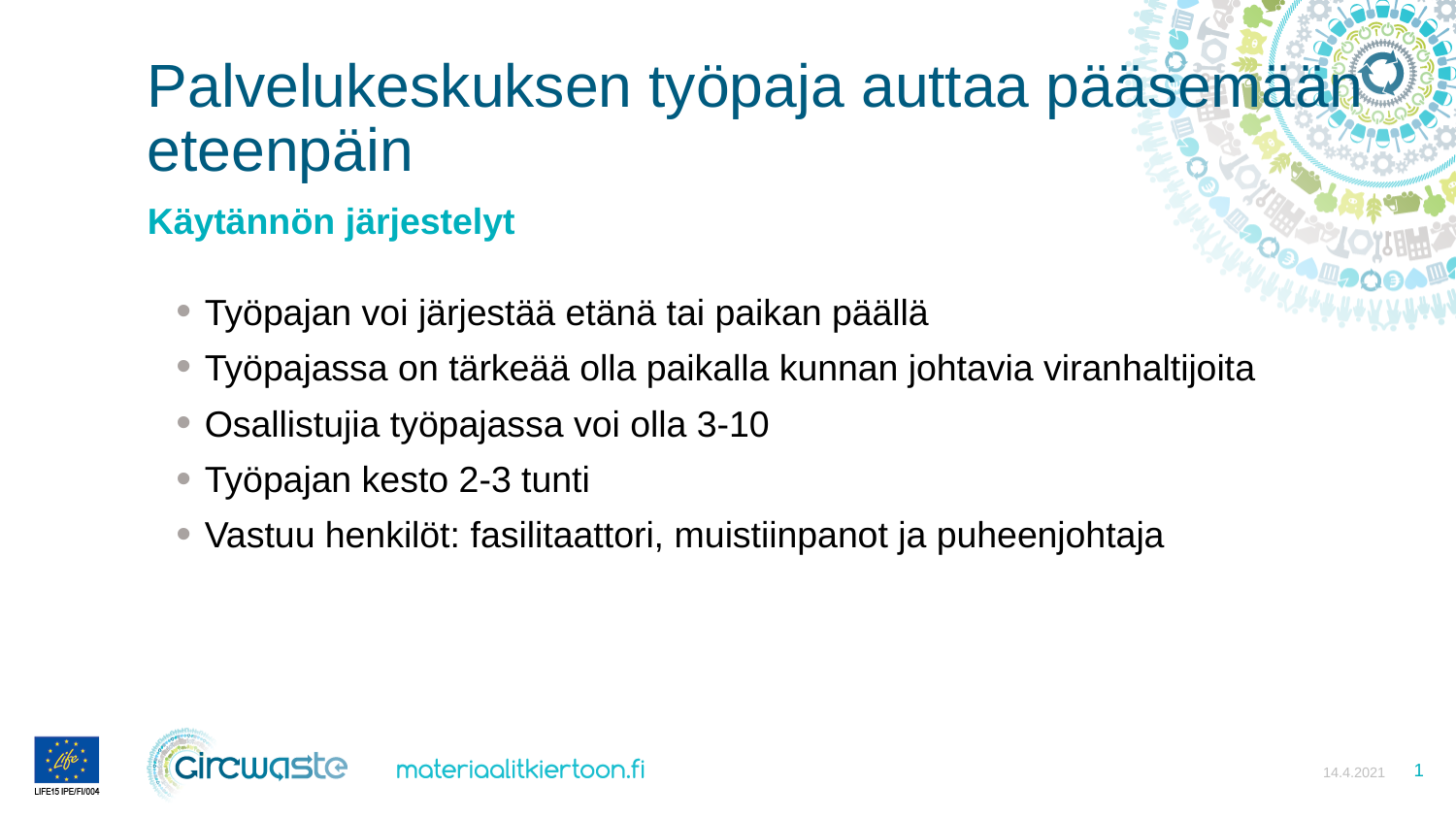

# Palvelukeskuksen työpaja auttaa pääsemään eteenpäin
Käytännön järjestelyt

Työpajan voi järjestää etänä tai paikan päällä
Työpajassa on tärkeää olla paikalla kunnan johtavia viranhaltijoita
Osallistujia työpajassa voi olla 3-10
Työpajan kesto 2-3 tunti
Vastuu henkilöt: fasilitaattori, muistiinpanot ja puheenjohtaja

14.4.2021
1